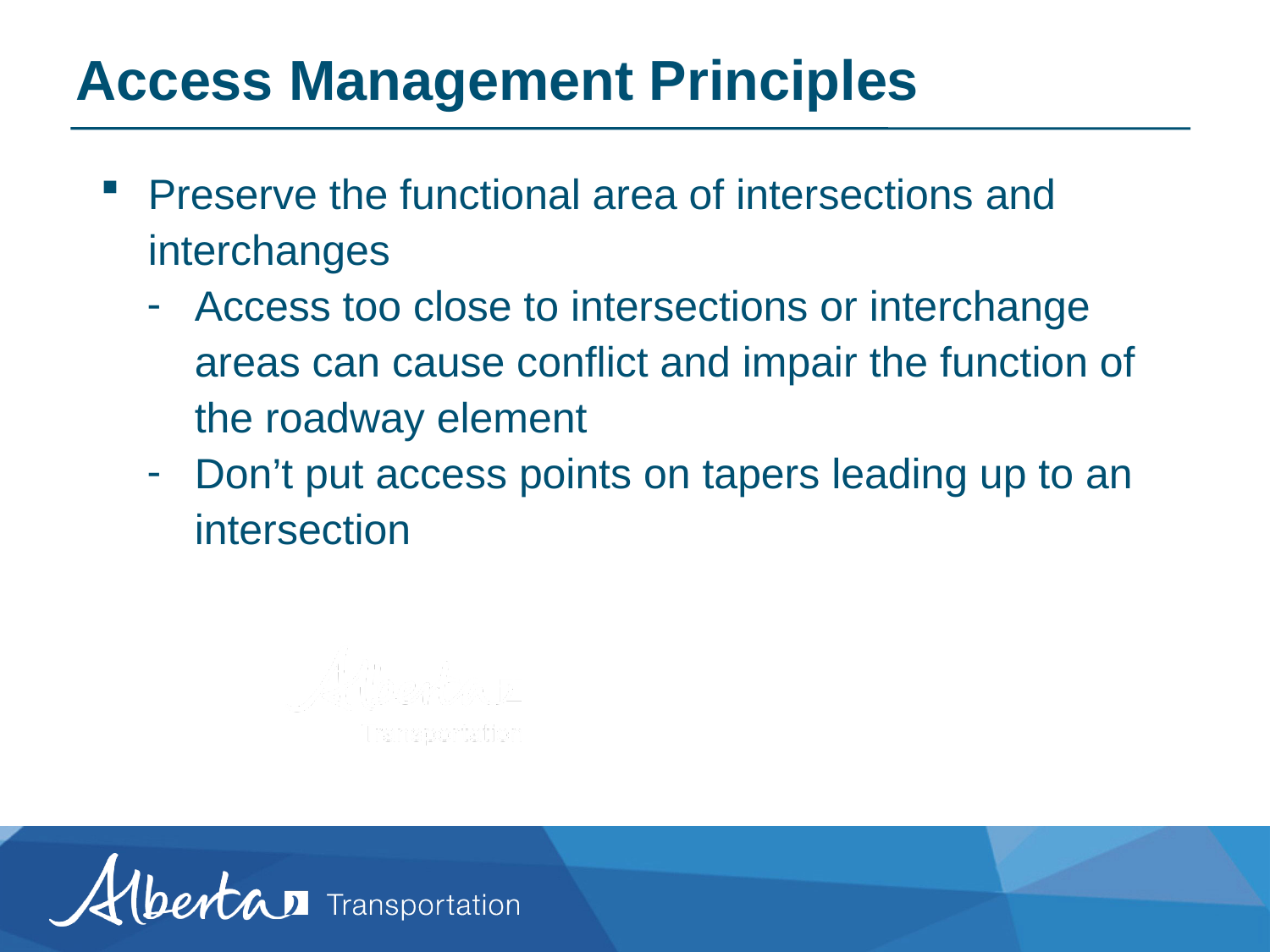

Access Management Principles

Preserve the functional area of intersections and interchanges
Access too close to intersections or interchange areas can cause conflict and impair the function of the roadway element
Don’t put access points on tapers leading up to an intersection

collectors connect to locals;
and locals connect to approaches.